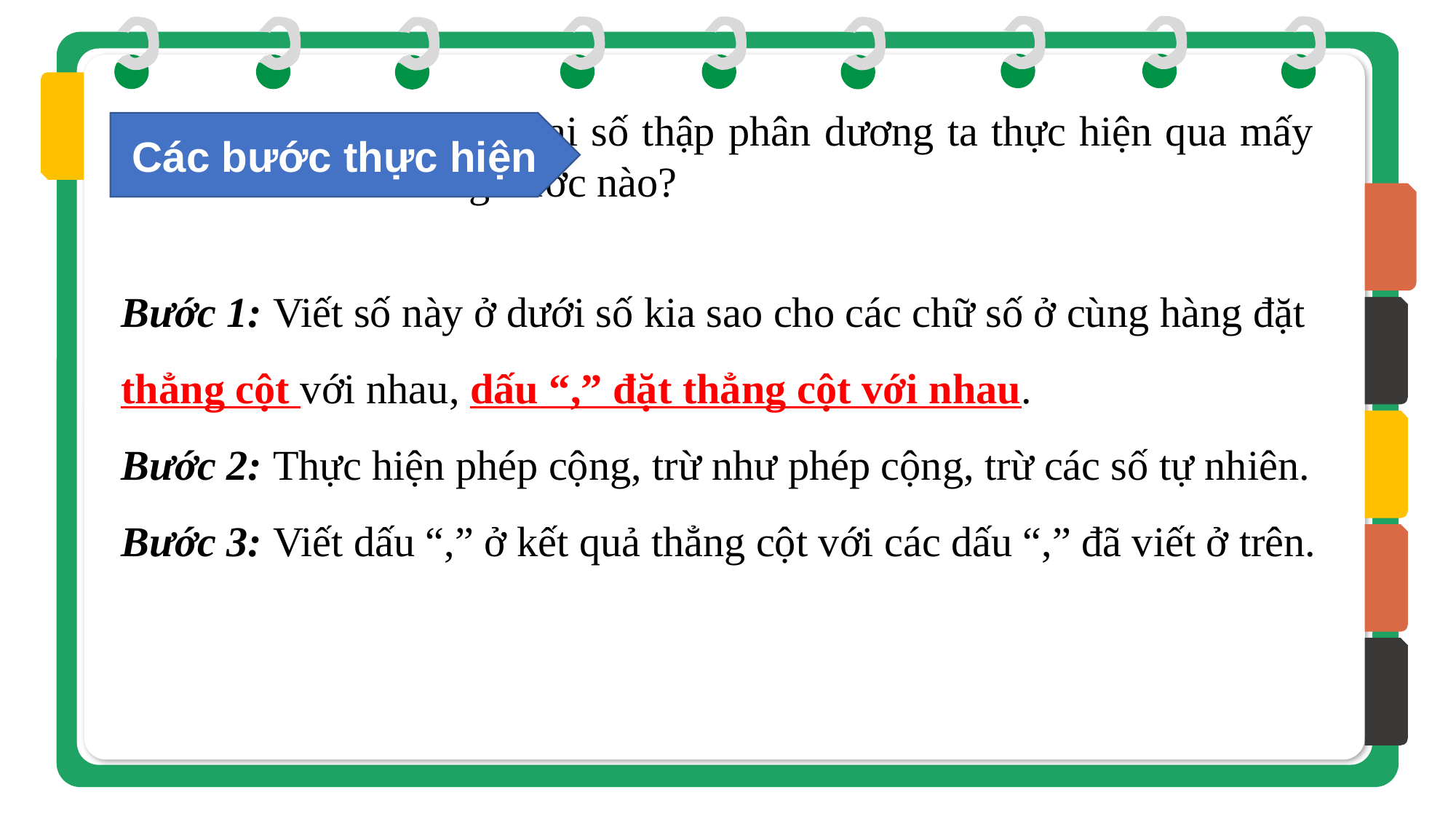

Như vậy để cộng, trừ hai số thập phân dương ta thực hiện qua mấy bước và đó là những bước nào?
Các bước thực hiện
Bước 1: Viết số này ở dưới số kia sao cho các chữ số ở cùng hàng đặt thẳng cột với nhau, dấu “,” đặt thẳng cột với nhau.
Bước 2: Thực hiện phép cộng, trừ như phép cộng, trừ các số tự nhiên.
Bước 3: Viết dấu “,” ở kết quả thẳng cột với các dấu “,” đã viết ở trên.